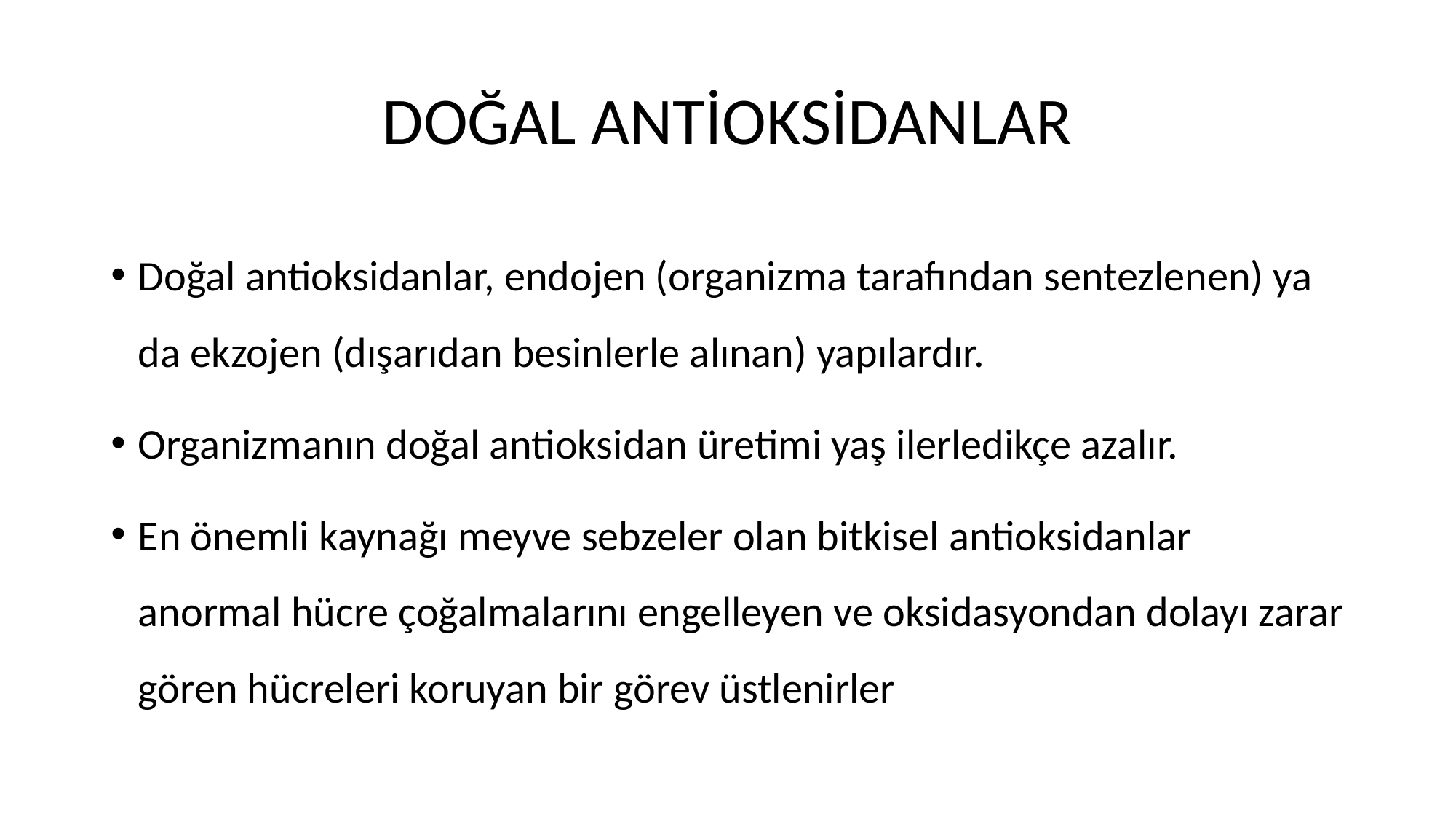

# DOĞAL ANTİOKSİDANLAR
Doğal antioksidanlar, endojen (organizma tarafından sentezlenen) ya da ekzojen (dışarıdan besinlerle alınan) yapılardır.
Organizmanın doğal antioksidan üretimi yaş ilerledikçe azalır.
En önemli kaynağı meyve sebzeler olan bitkisel antioksidanlar anormal hücre çoğalmalarını engelleyen ve oksidasyondan dolayı zarar gören hücreleri koruyan bir görev üstlenirler